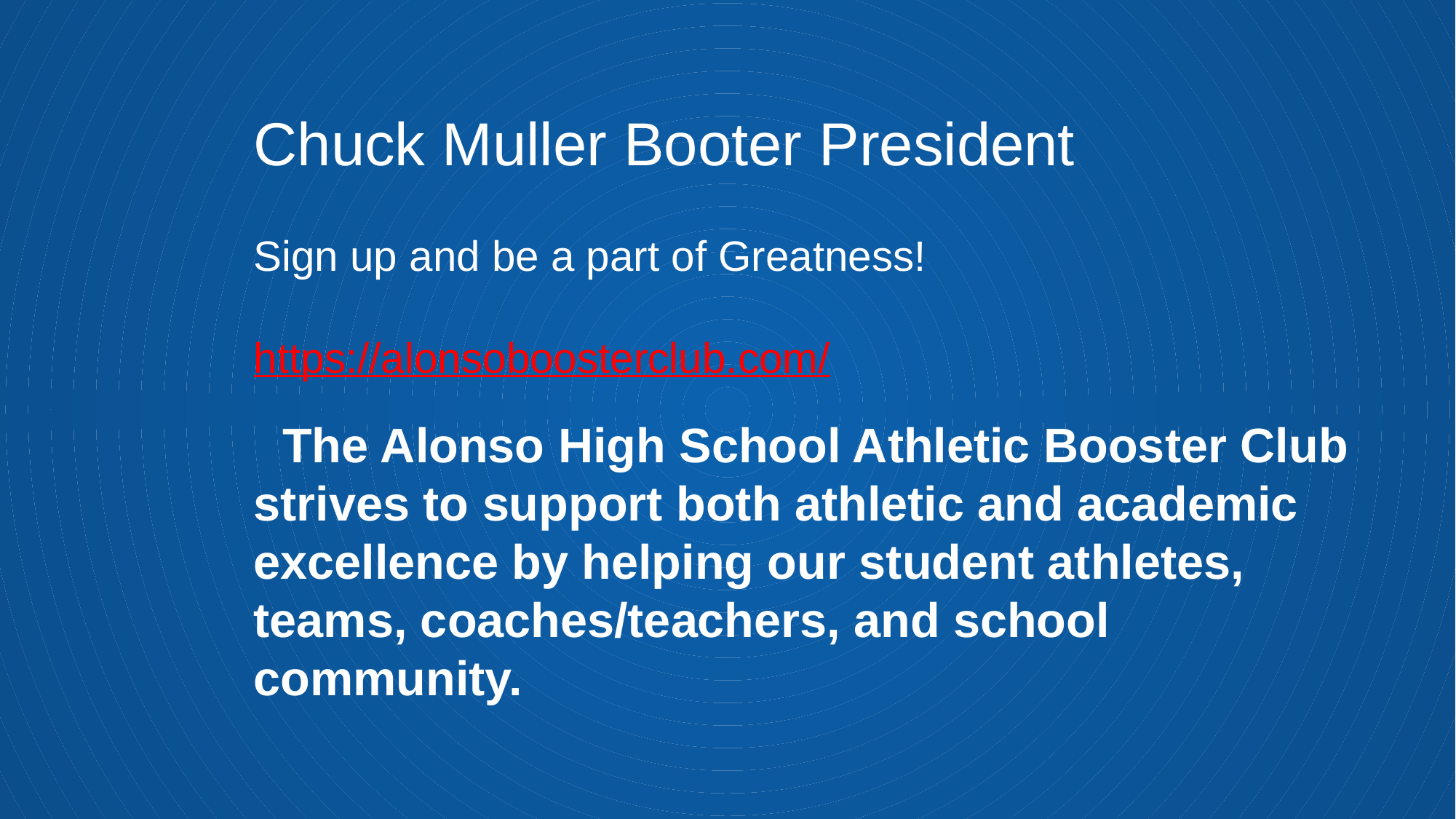

Chuck Muller Booter President

Sign up and be a part of Greatness!

https://alonsoboosterclub.com/

   The Alonso High School Athletic Booster Club strives to support both athletic and academic excellence by helping our student athletes, teams, coaches/teachers, and school community.